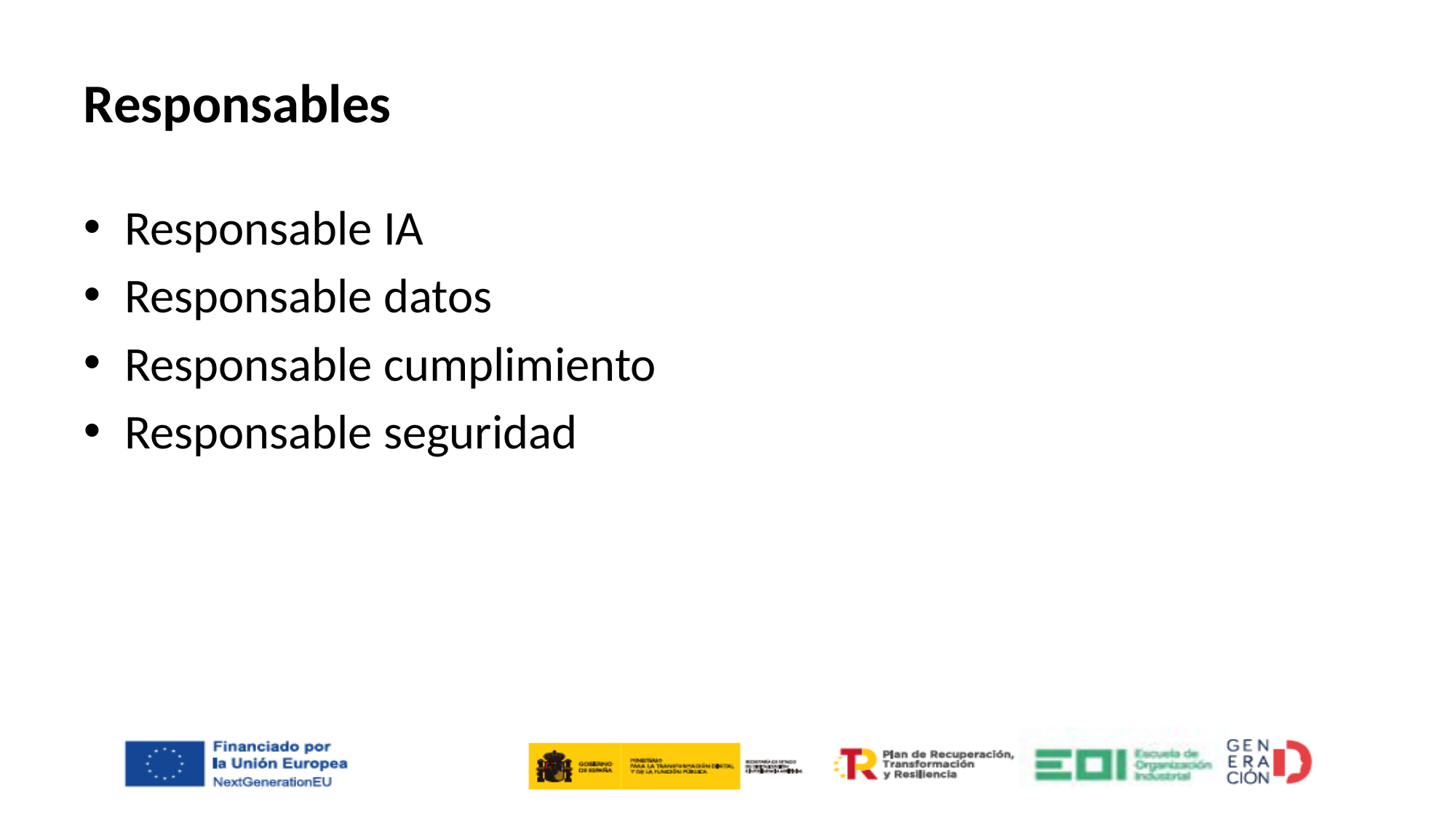

# Responsables
Responsable IA
Responsable datos
Responsable cumplimiento
Responsable seguridad